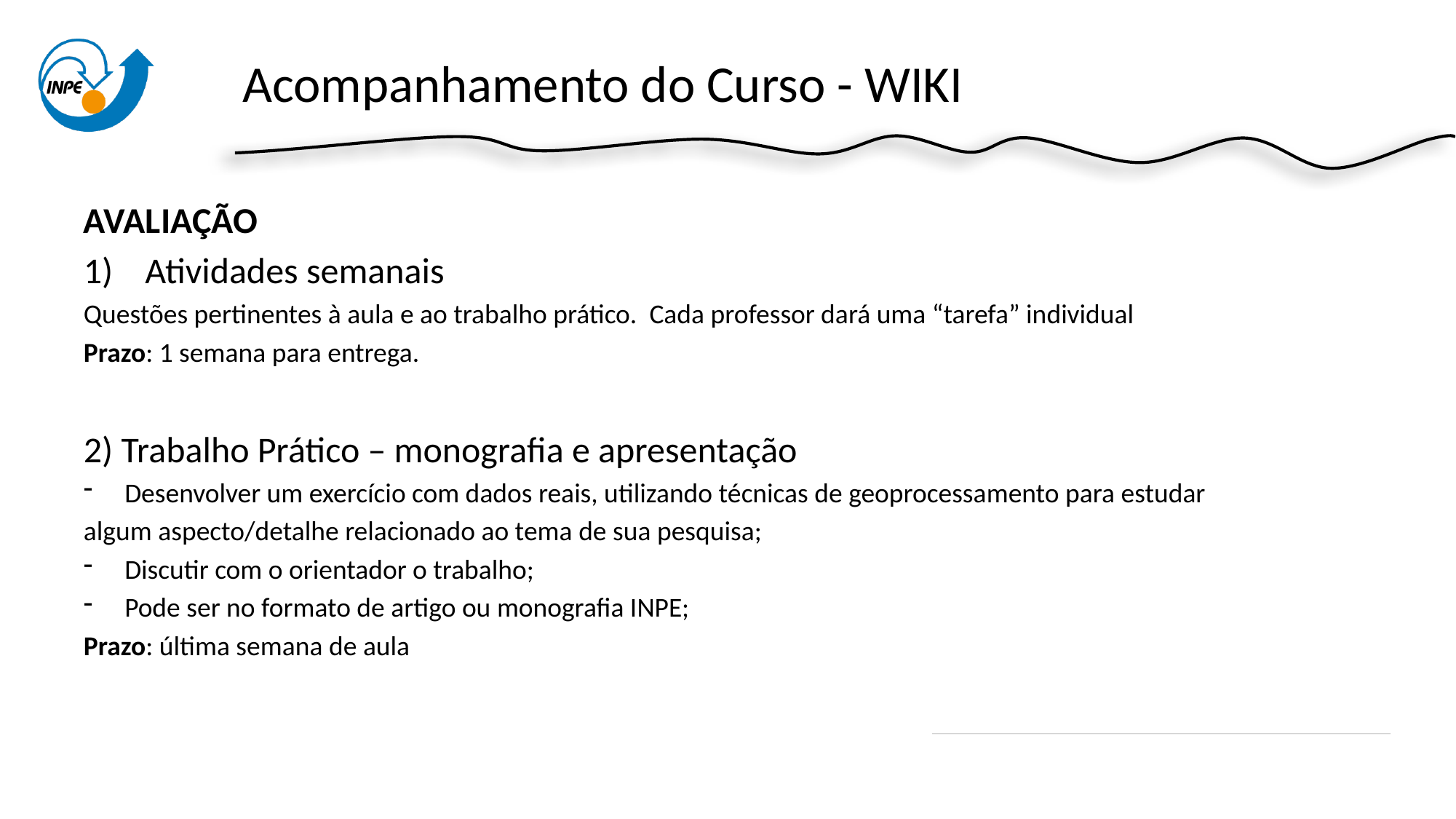

# Acompanhamento do Curso - WIKI
AVALIAÇÃO
Atividades semanais
Questões pertinentes à aula e ao trabalho prático.  Cada professor dará uma “tarefa” individual
Prazo: 1 semana para entrega.

2) Trabalho Prático – monografia e apresentação
Desenvolver um exercício com dados reais, utilizando técnicas de geoprocessamento para estudar
algum aspecto/detalhe relacionado ao tema de sua pesquisa;
Discutir com o orientador o trabalho;
Pode ser no formato de artigo ou monografia INPE;
Prazo: última semana de aula